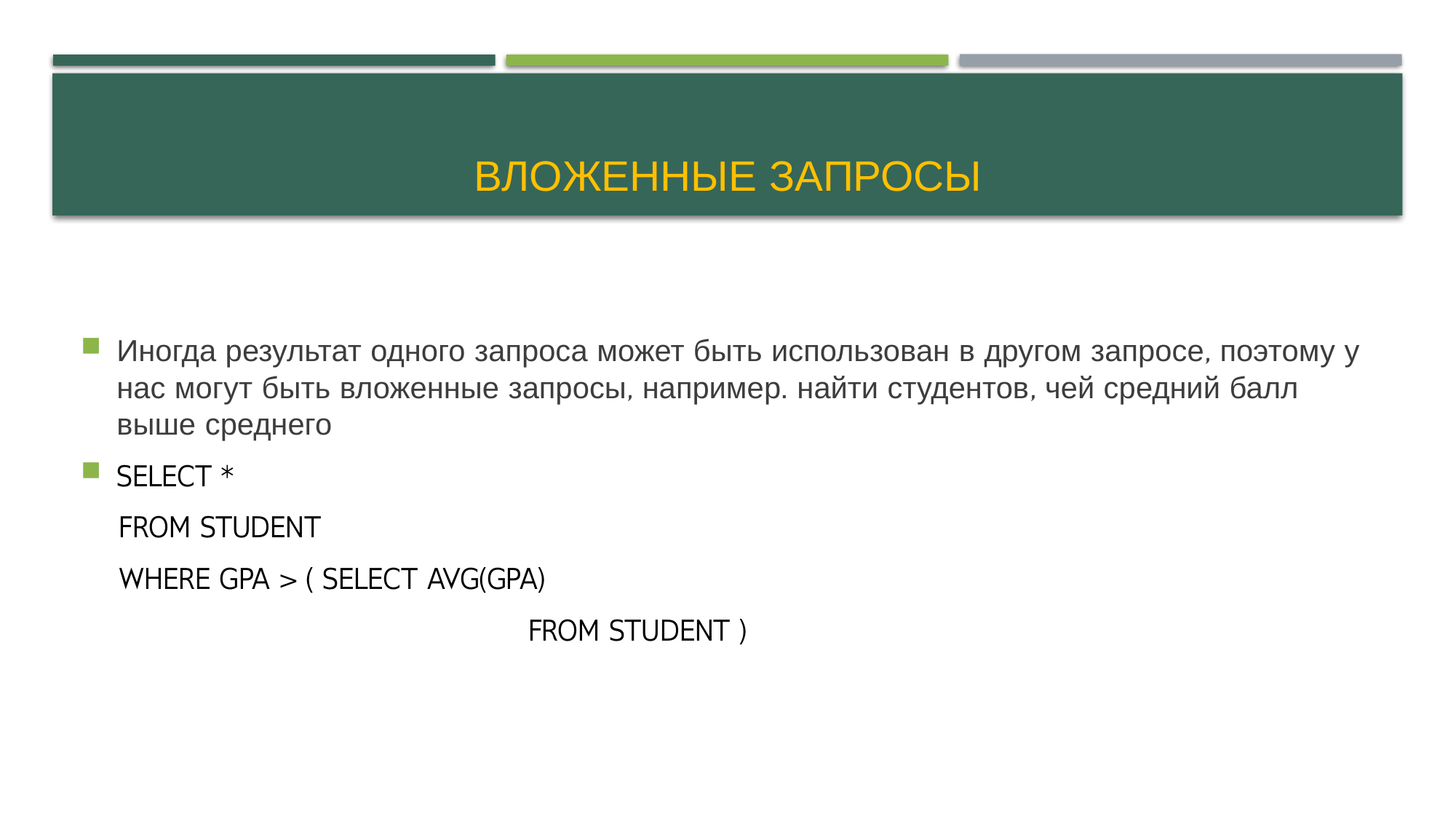

# Вложенные запросы
Иногда результат одного запроса может быть использован в другом запросе, поэтому у нас могут быть вложенные запросы, например. найти студентов, чей средний балл выше среднего
SELECT *
FROM STUDENT
WHERE GPA > ( SELECT AVG(GPA)
				     FROM STUDENT )